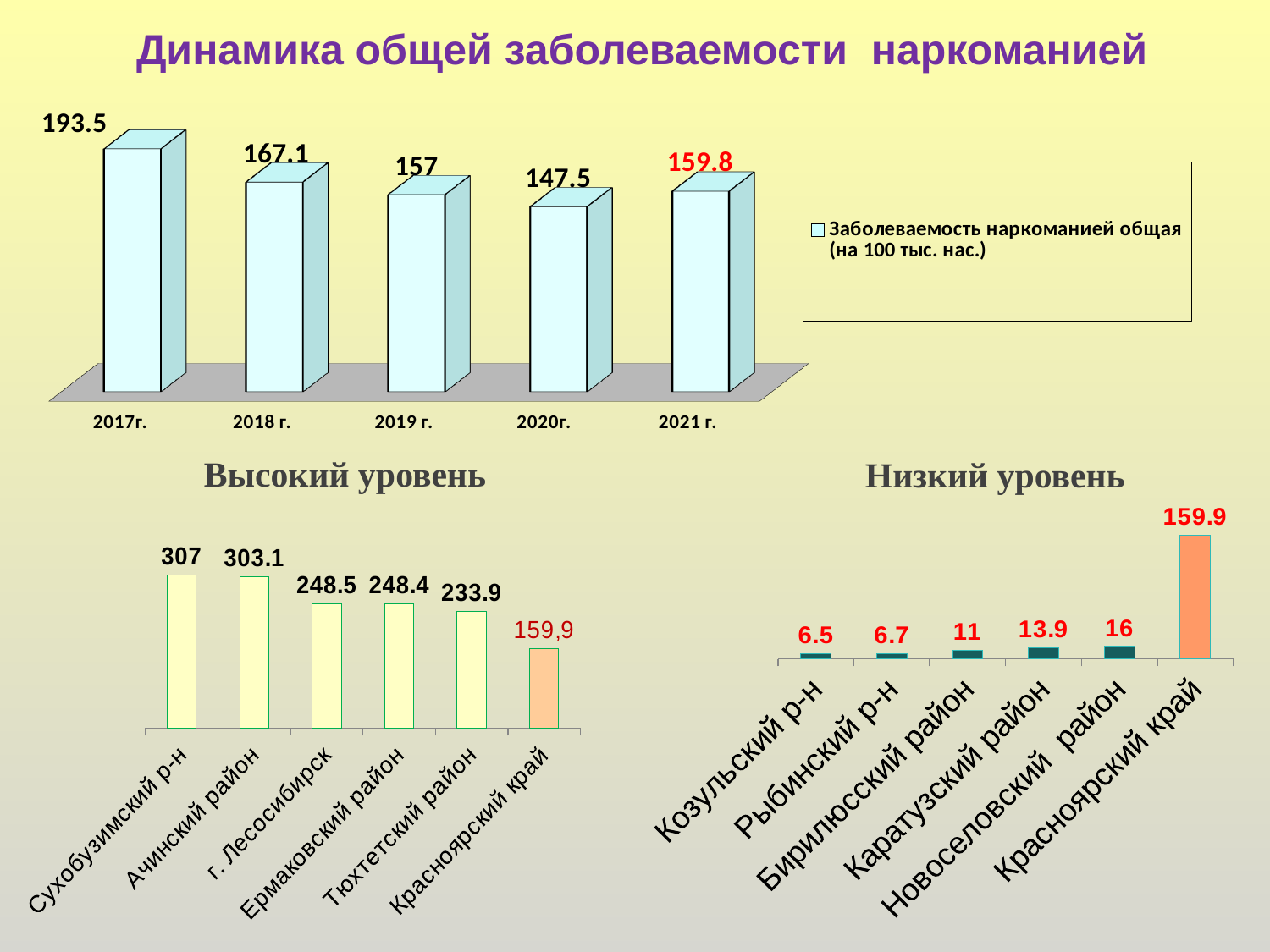

Динамика общей заболеваемости  наркоманией

[unsupported chart]

Высокий уровень
Низкий уровень

### Chart

| Category | Ряд 1 |
|---|---|
| Козульский р-н | 6.5 |
| Рыбинский р-н | 6.7 |
| Бирилюсский район | 11.0 |
| Каратузский район | 13.9 |
| Новоселовский  район | 16.0 |
| Красноярский край | 159.9 |

### Chart

| Category | Ряд 1 |
|---|---|
| Сухобузимский р-н | 307.0 |
| Ачинский район | 303.1 |
| г. Лесосибирск | 248.5 |
| Ермаковский район | 248.4 |
| Тюхтетский район | 233.9 |
| Красноярский край | 159.9 |